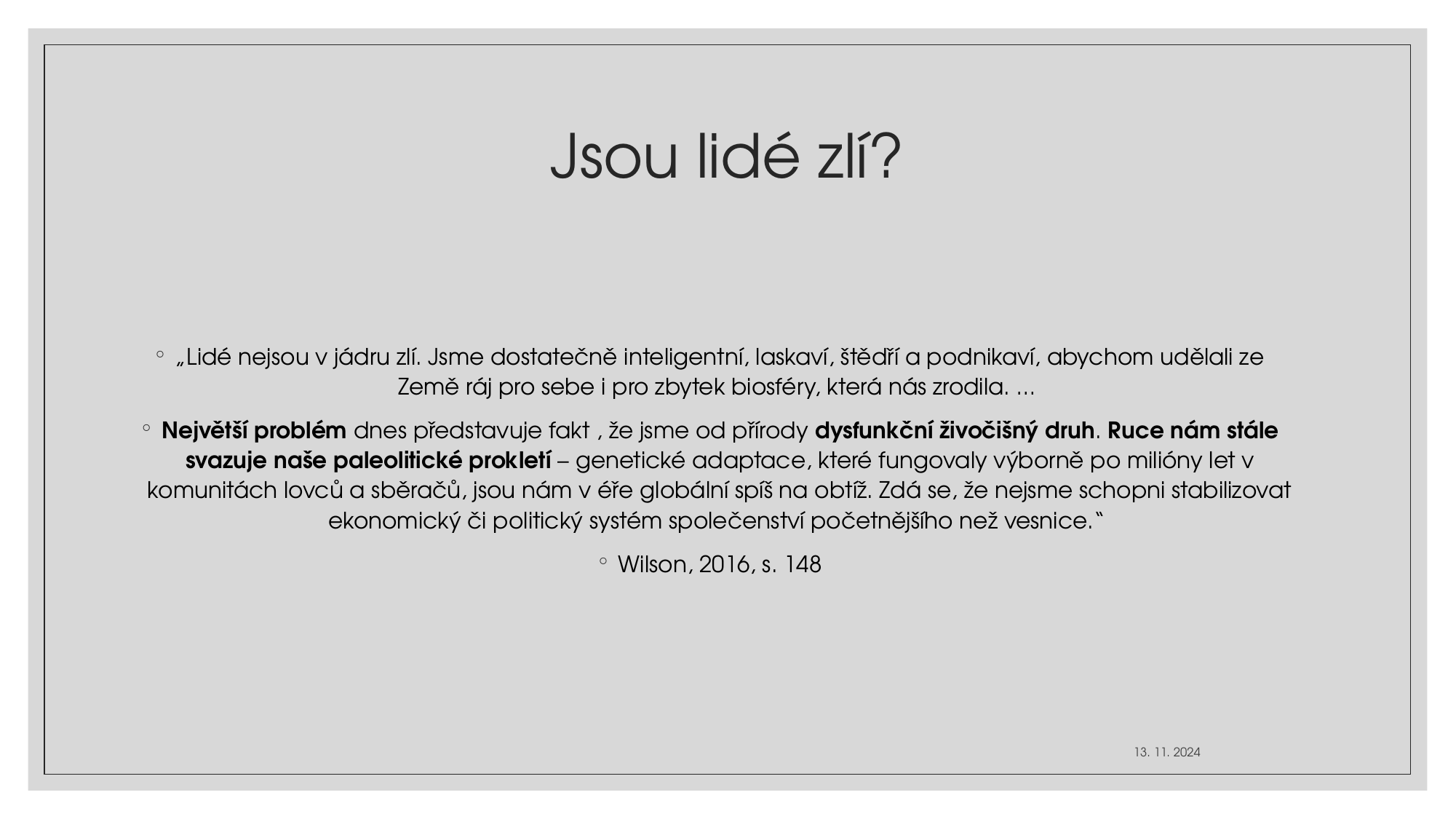

# Jsou lidé zlí?
„Lidé nejsou v jádru zlí. Jsme dostatečně inteligentní, laskaví, štědří a podnikaví, abychom udělali ze Země ráj pro sebe i pro zbytek biosféry, která nás zrodila. …
Největší problém dnes představuje fakt , že jsme od přírody dysfunkční živočišný druh. Ruce nám stále svazuje naše paleolitické prokletí – genetické adaptace, které fungovaly výborně po milióny let v komunitách lovců a sběračů, jsou nám v éře globální spíš na obtíž. Zdá se, že nejsme schopni stabilizovat ekonomický či politický systém společenství početnějšího než vesnice.“
Wilson, 2016, s. 148

13. 11. 2024